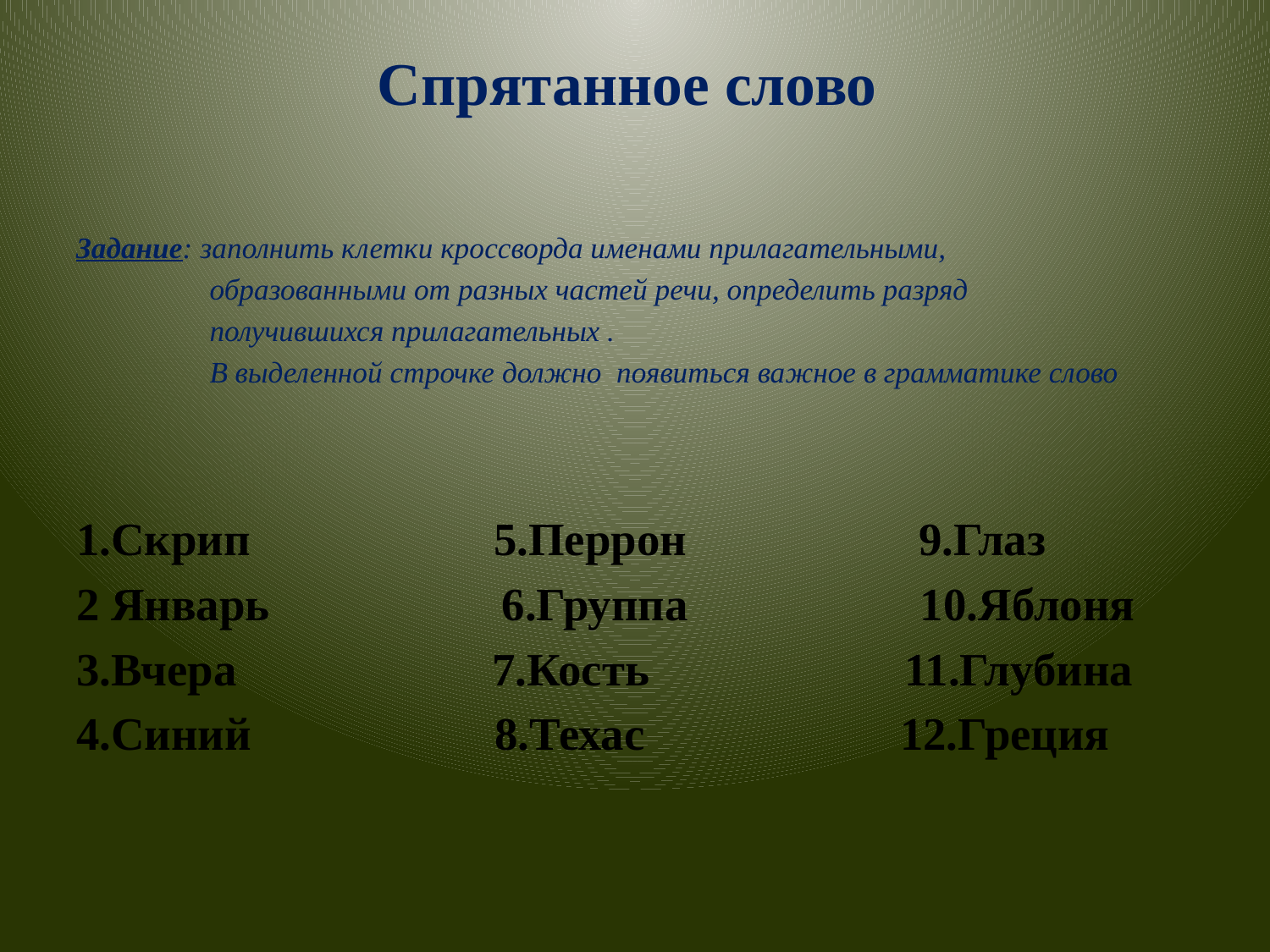

# Спрятанное слово
Задание: заполнить клетки кроссворда именами прилагательными,
                  образованными от разных частей речи, определить разряд
                  получившихся прилагательных .
                  В выделенной строчке должно  появиться важное в грамматике слово

1.Скрип                     5.Перрон                    9.Глаз
2 Январь                    6.Группа                    10.Яблоня
3.Вчера                      7.Кость                      11.Глубина
4.Синий                     8.Техас                      12.Греция